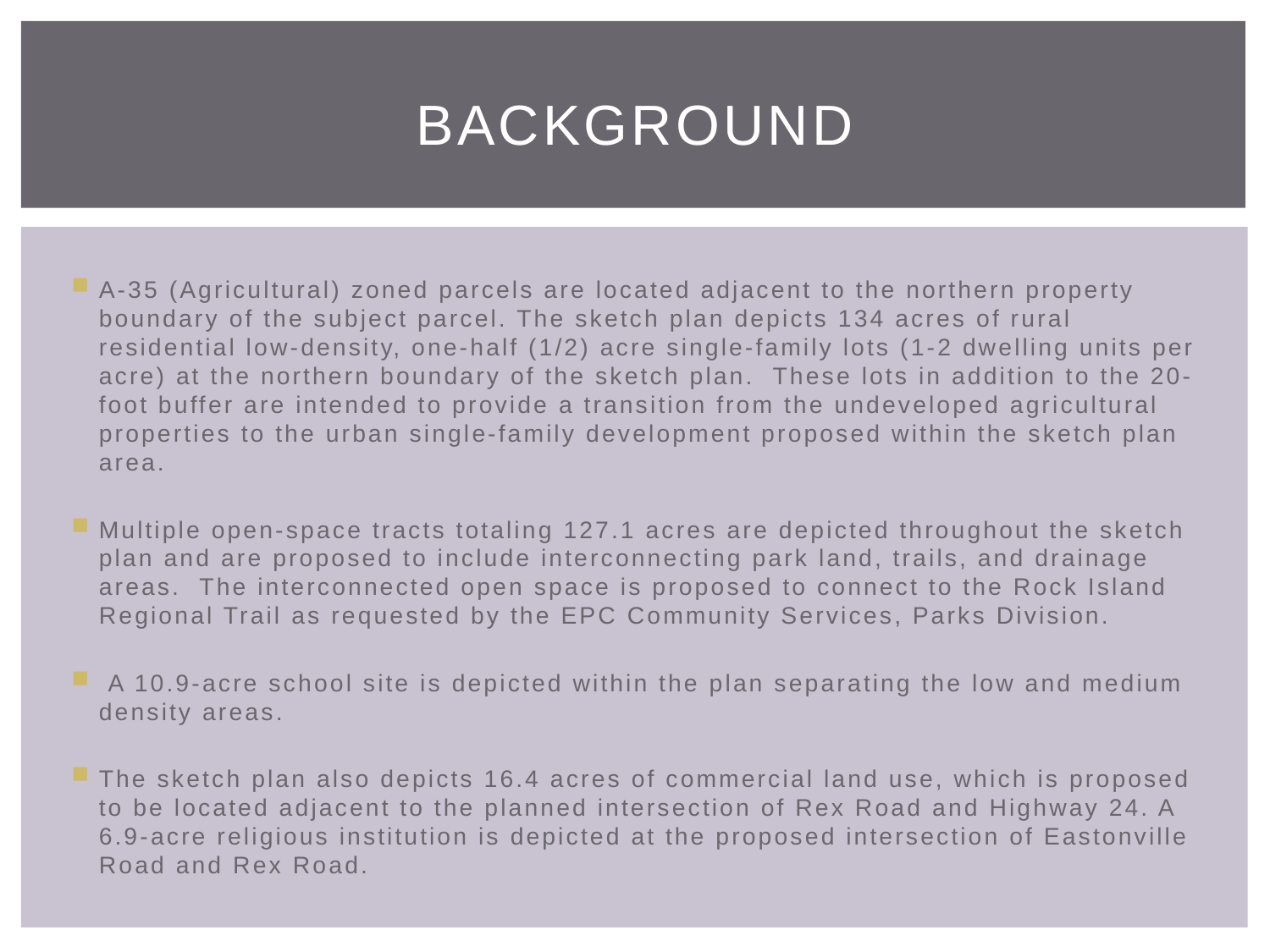

# background

A-35 (Agricultural) zoned parcels are located adjacent to the northern property boundary of the subject parcel. The sketch plan depicts 134 acres of rural residential low-density, one-half (1/2) acre single-family lots (1-2 dwelling units per acre) at the northern boundary of the sketch plan.  These lots in addition to the 20-foot buffer are intended to provide a transition from the undeveloped agricultural properties to the urban single-family development proposed within the sketch plan area.

Multiple open-space tracts totaling 127.1 acres are depicted throughout the sketch plan and are proposed to include interconnecting park land, trails, and drainage areas.  The interconnected open space is proposed to connect to the Rock Island Regional Trail as requested by the EPC Community Services, Parks Division.

 A 10.9-acre school site is depicted within the plan separating the low and medium density areas.

The sketch plan also depicts 16.4 acres of commercial land use, which is proposed to be located adjacent to the planned intersection of Rex Road and Highway 24. A 6.9-acre religious institution is depicted at the proposed intersection of Eastonville Road and Rex Road.